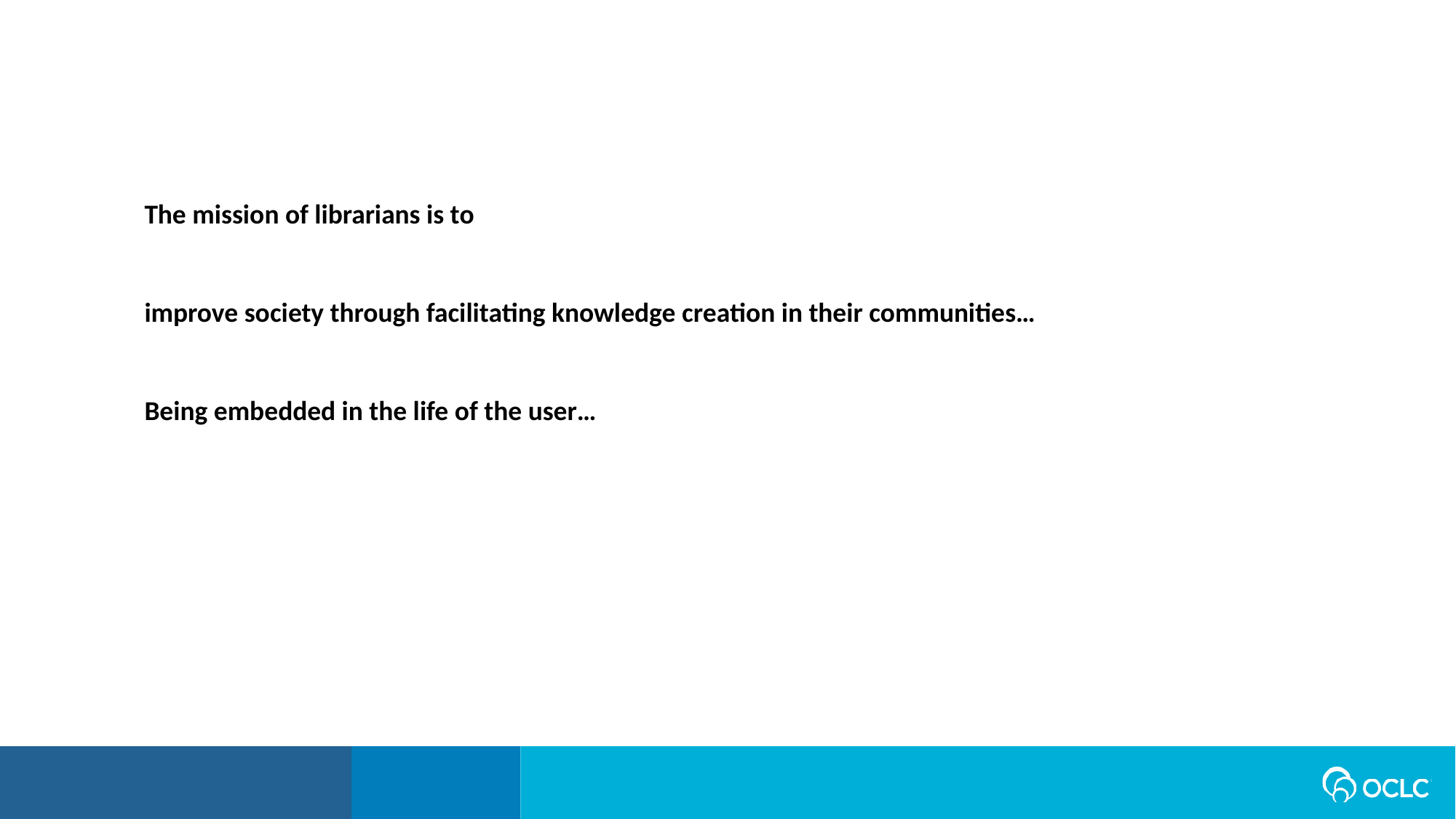

The mission of librarians is to

improve society through facilitating knowledge creation in their communities…

Being embedded in the life of the user…